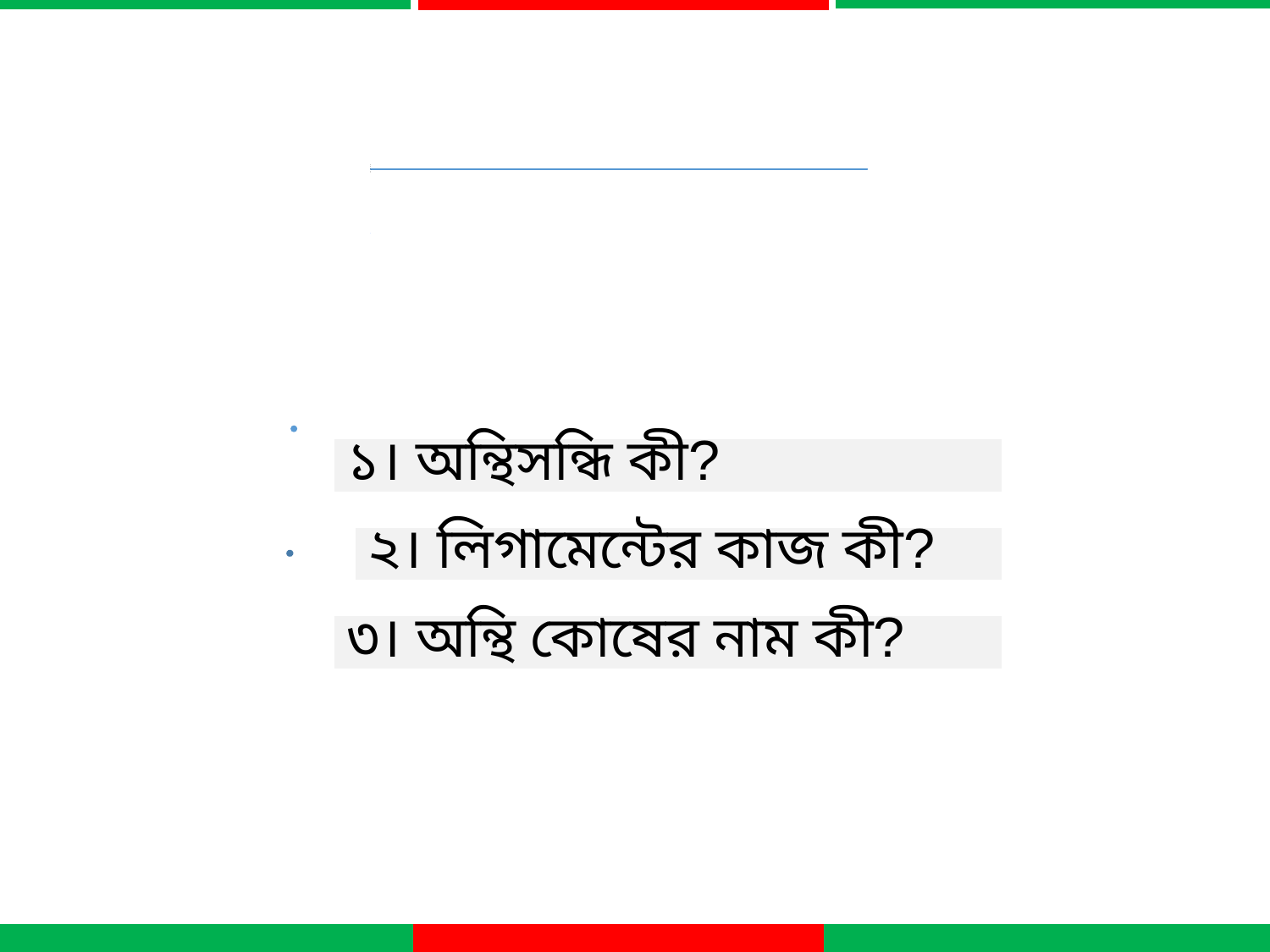

মূল্যায়ন
১। অন্থিসন্ধি কী?
২। লিগামেন্টের কাজ কী?
৩। অন্থি কোষের নাম কী?